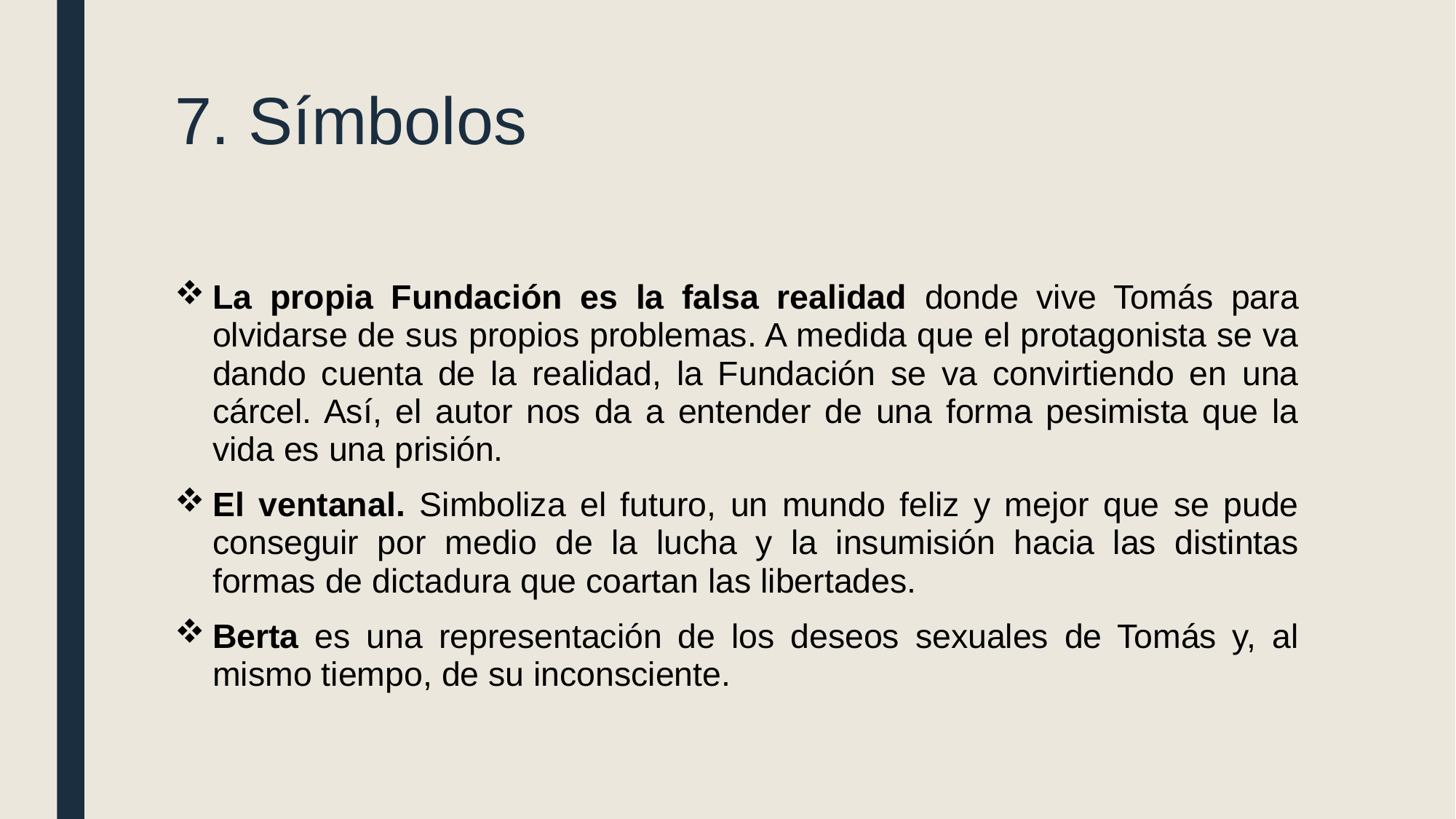

# 7. Símbolos
La propia Fundación es la falsa realidad donde vive Tomás para olvidarse de sus propios problemas. A medida que el protagonista se va dando cuenta de la realidad, la Fundación se va convirtiendo en una cárcel. Así, el autor nos da a entender de una forma pesimista que la vida es una prisión.
El ventanal. Simboliza el futuro, un mundo feliz y mejor que se pude conseguir por medio de la lucha y la insumisión hacia las distintas formas de dictadura que coartan las libertades.
Berta es una representación de los deseos sexuales de Tomás y, al mismo tiempo, de su inconsciente.